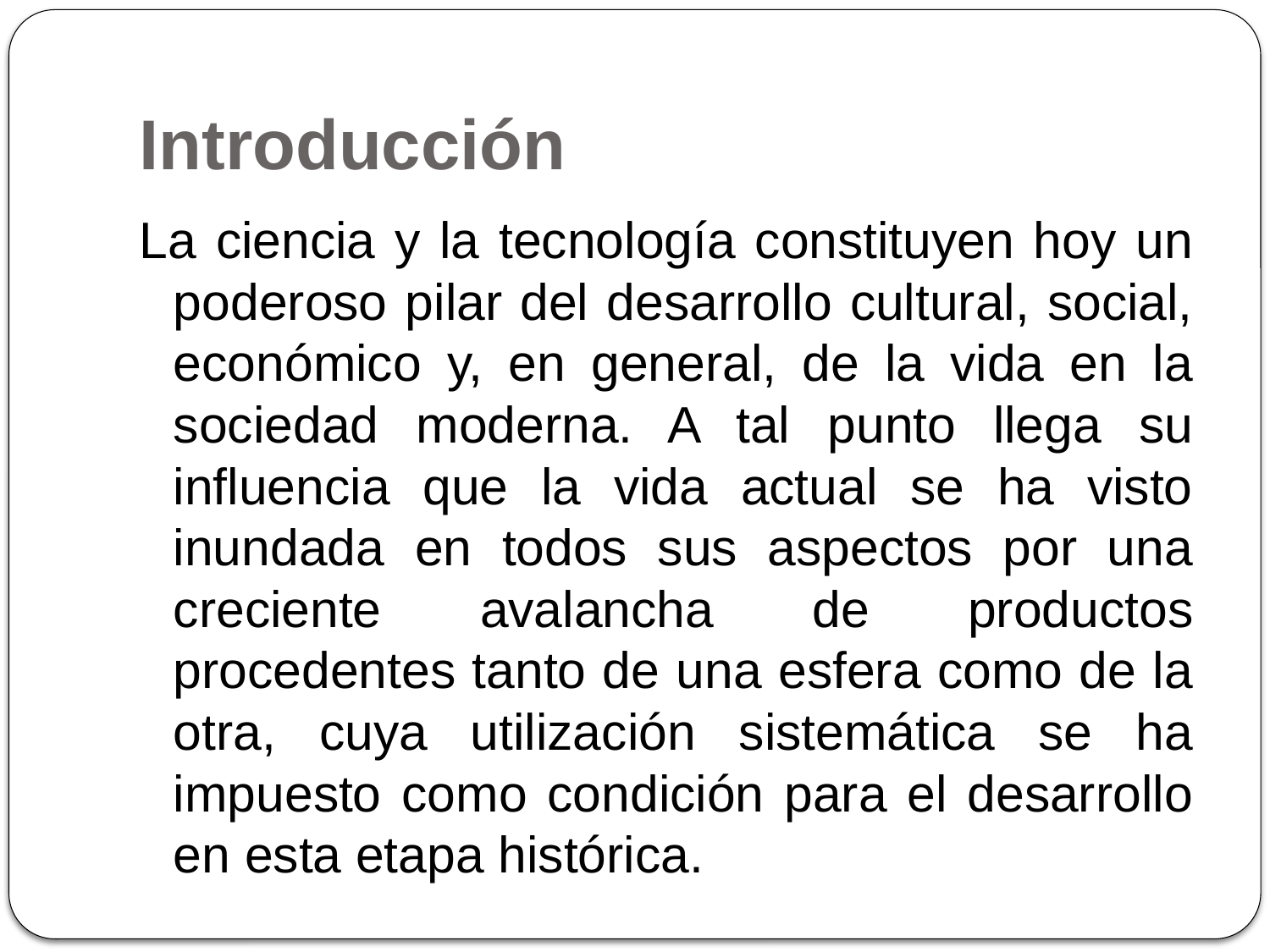

# Introducción
La ciencia y la tecnología constituyen hoy un poderoso pilar del desarrollo cultural, social, económico y, en general, de la vida en la sociedad moderna. A tal punto llega su influencia que la vida actual se ha visto inundada en todos sus aspectos por una creciente avalancha de productos procedentes tanto de una esfera como de la otra, cuya utilización sistemática se ha impuesto como condición para el desarrollo en esta etapa histórica.